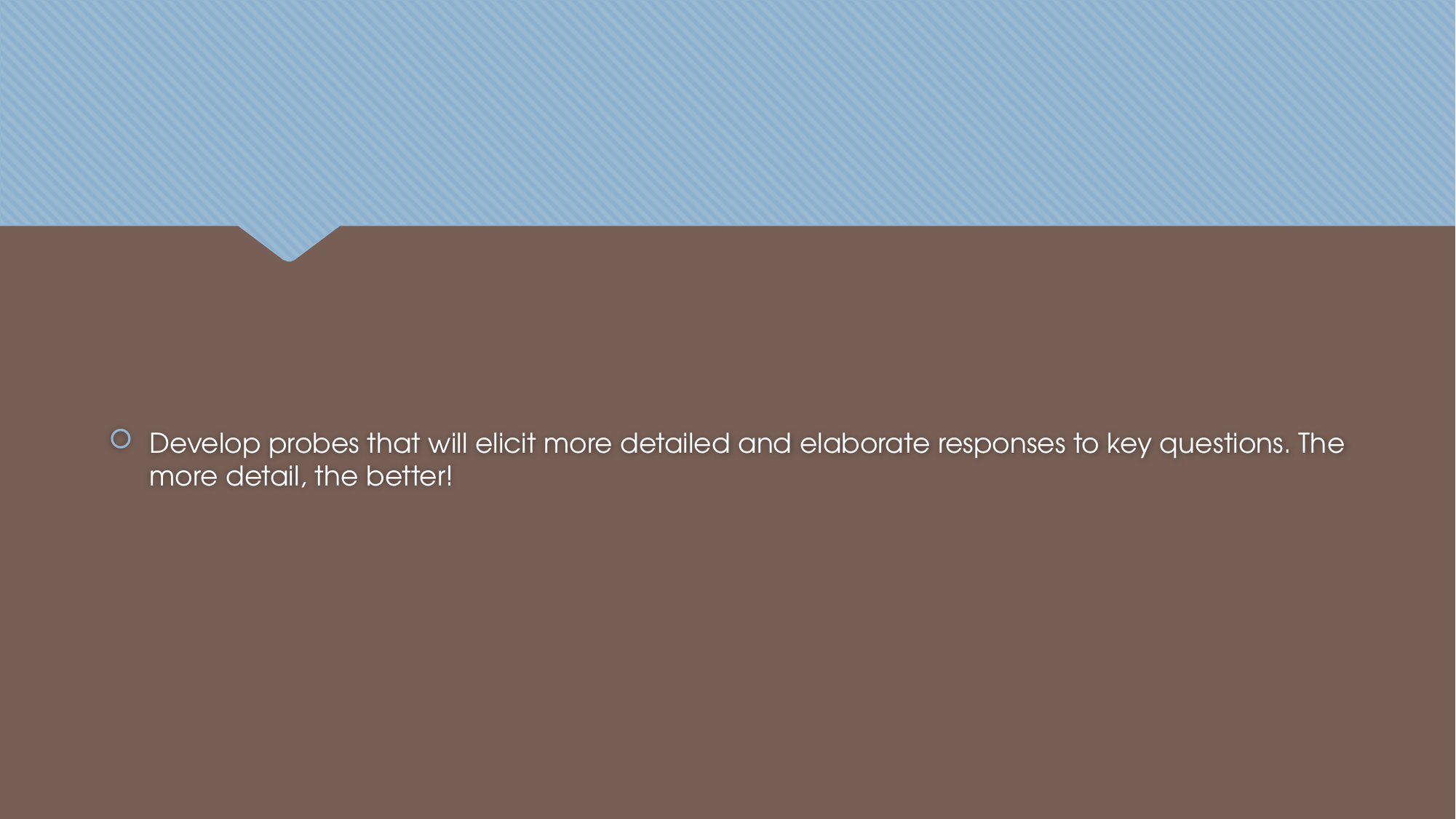

#
Develop probes that will elicit more detailed and elaborate responses to key questions. The more detail, the better!